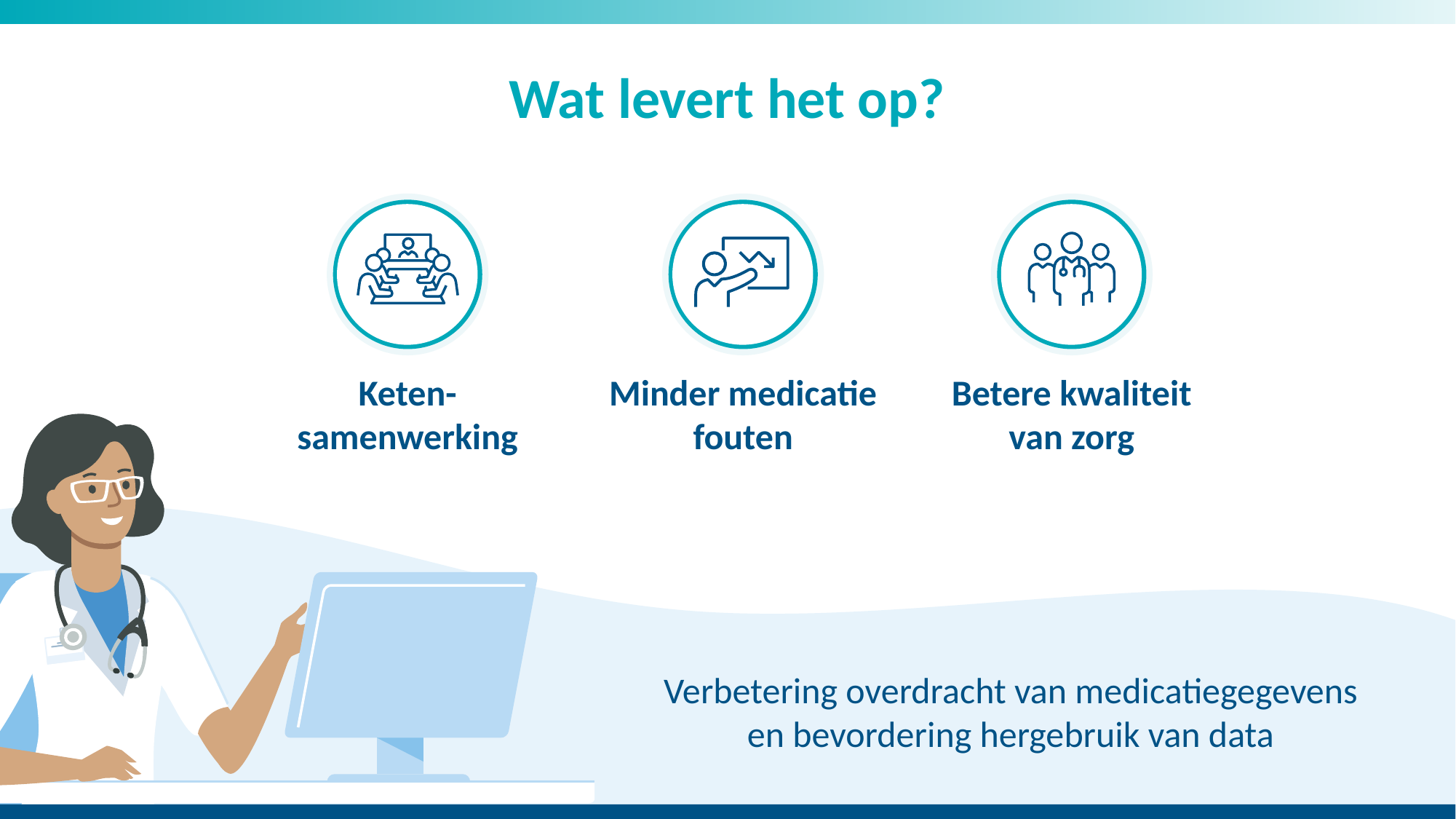

# Wat levert het op?

Keten-
samenwerking
Minder medicatie fouten
Betere kwaliteit van zorg

Verbetering overdracht van medicatiegegevens en bevordering hergebruik van data